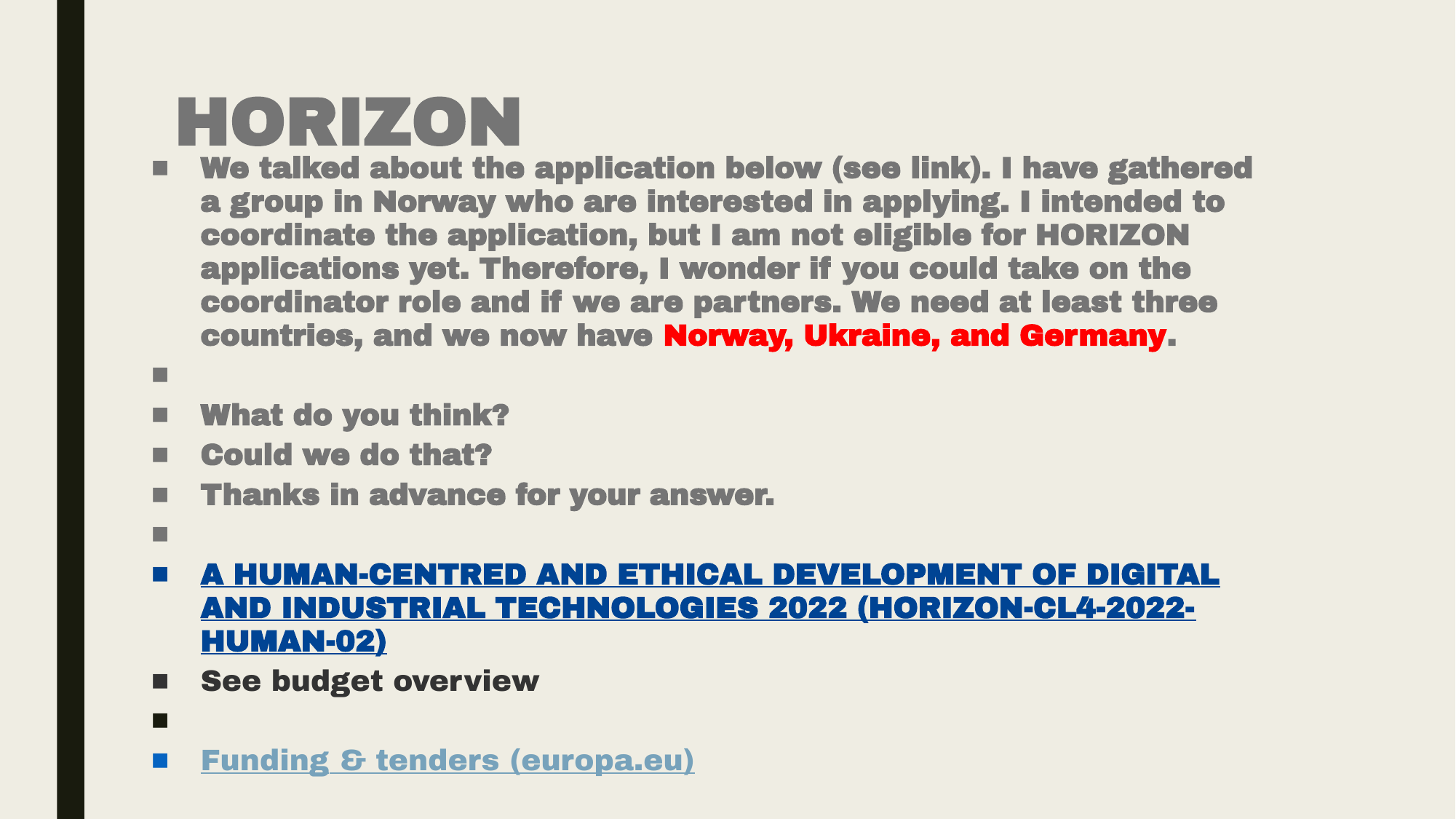

# HORIZON
We talked about the application below (see link). I have gathered a group in Norway who are interested in applying. I intended to coordinate the application, but I am not eligible for HORIZON applications yet. Therefore, I wonder if you could take on the coordinator role and if we are partners. We need at least three countries, and we now have Norway, Ukraine, and Germany.

What do you think?
Could we do that?
Thanks in advance for your answer.

A HUMAN-CENTRED AND ETHICAL DEVELOPMENT OF DIGITAL AND INDUSTRIAL TECHNOLOGIES 2022 (HORIZON-CL4-2022-HUMAN-02)
See budget overview

Funding & tenders (europa.eu)